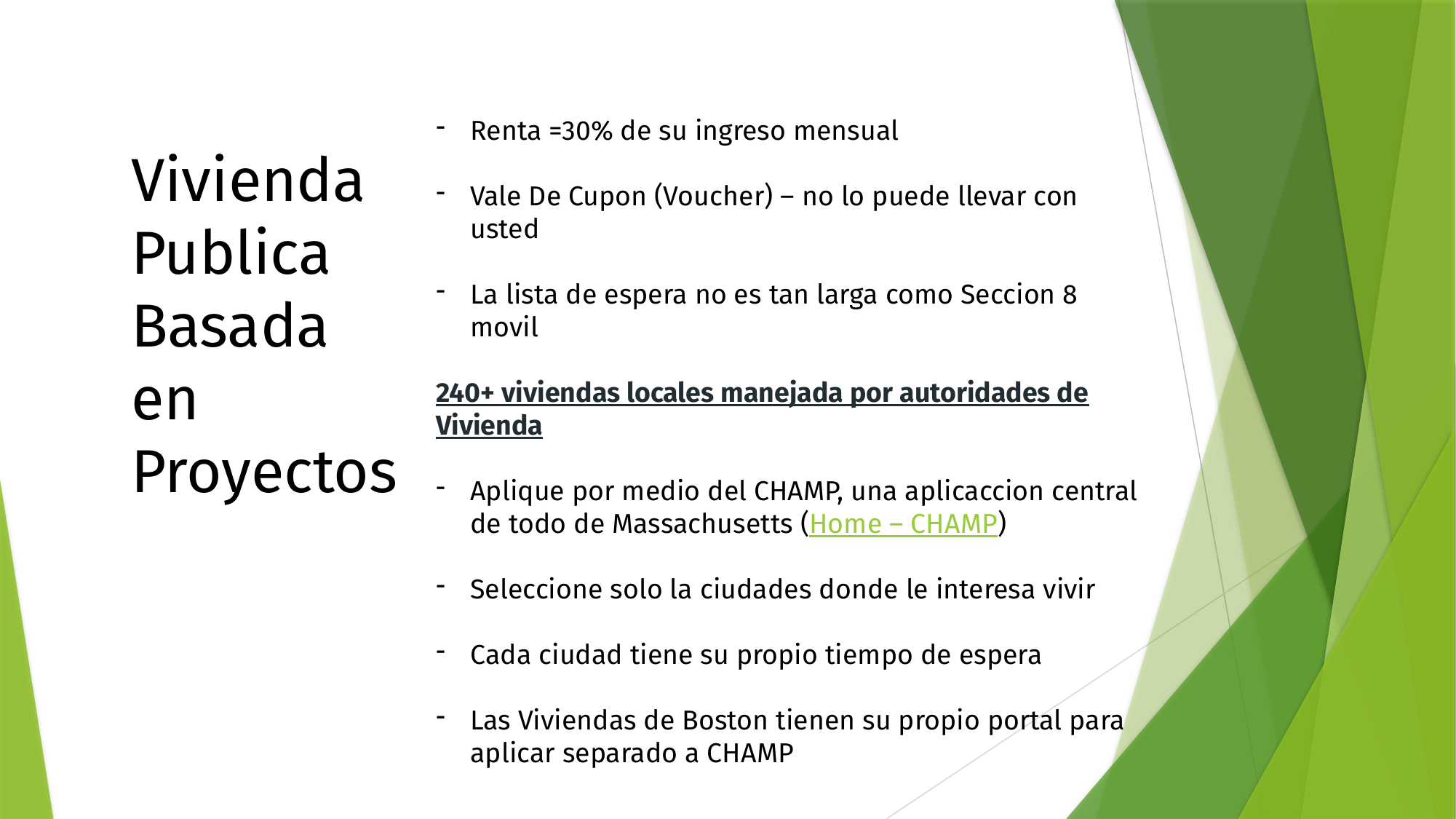

Renta =30% de su ingreso mensual

Vale De Cupon (Voucher) – no lo puede llevar con usted

La lista de espera no es tan larga como Seccion 8 movil

240+ viviendas locales manejada por autoridades de Vivienda

Aplique por medio del CHAMP, una aplicaccion central de todo de Massachusetts (Home – CHAMP)

Seleccione solo la ciudades donde le interesa vivir

Cada ciudad tiene su propio tiempo de espera

Las Viviendas de Boston tienen su propio portal para aplicar separado a CHAMP

Vivienda Publica Basada  en Proyectos